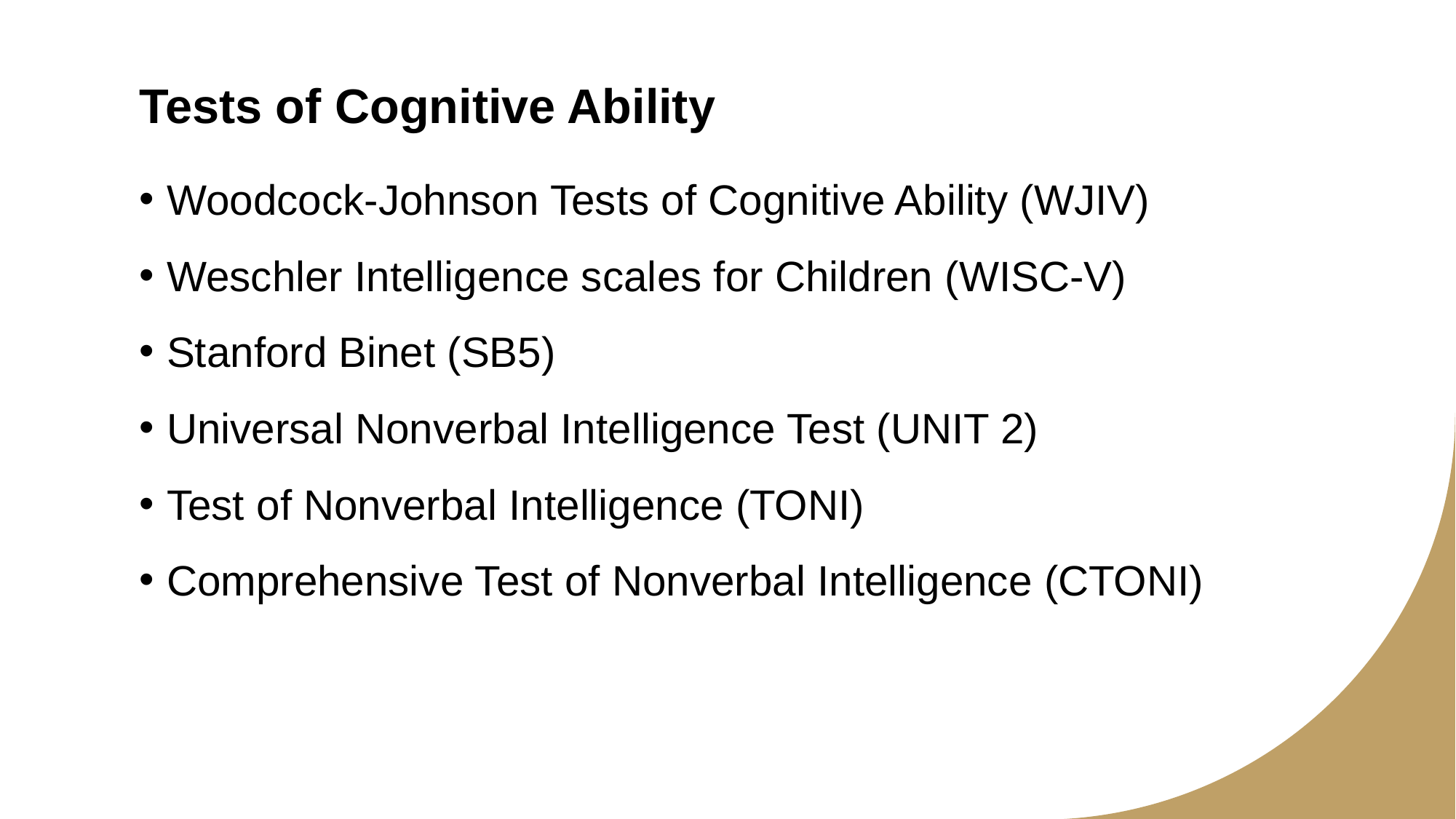

# Tests of Cognitive Ability
Woodcock-Johnson Tests of Cognitive Ability (WJIV)
Weschler Intelligence scales for Children (WISC-V)
Stanford Binet (SB5)
Universal Nonverbal Intelligence Test (UNIT 2)
Test of Nonverbal Intelligence (TONI)
Comprehensive Test of Nonverbal Intelligence (CTONI)